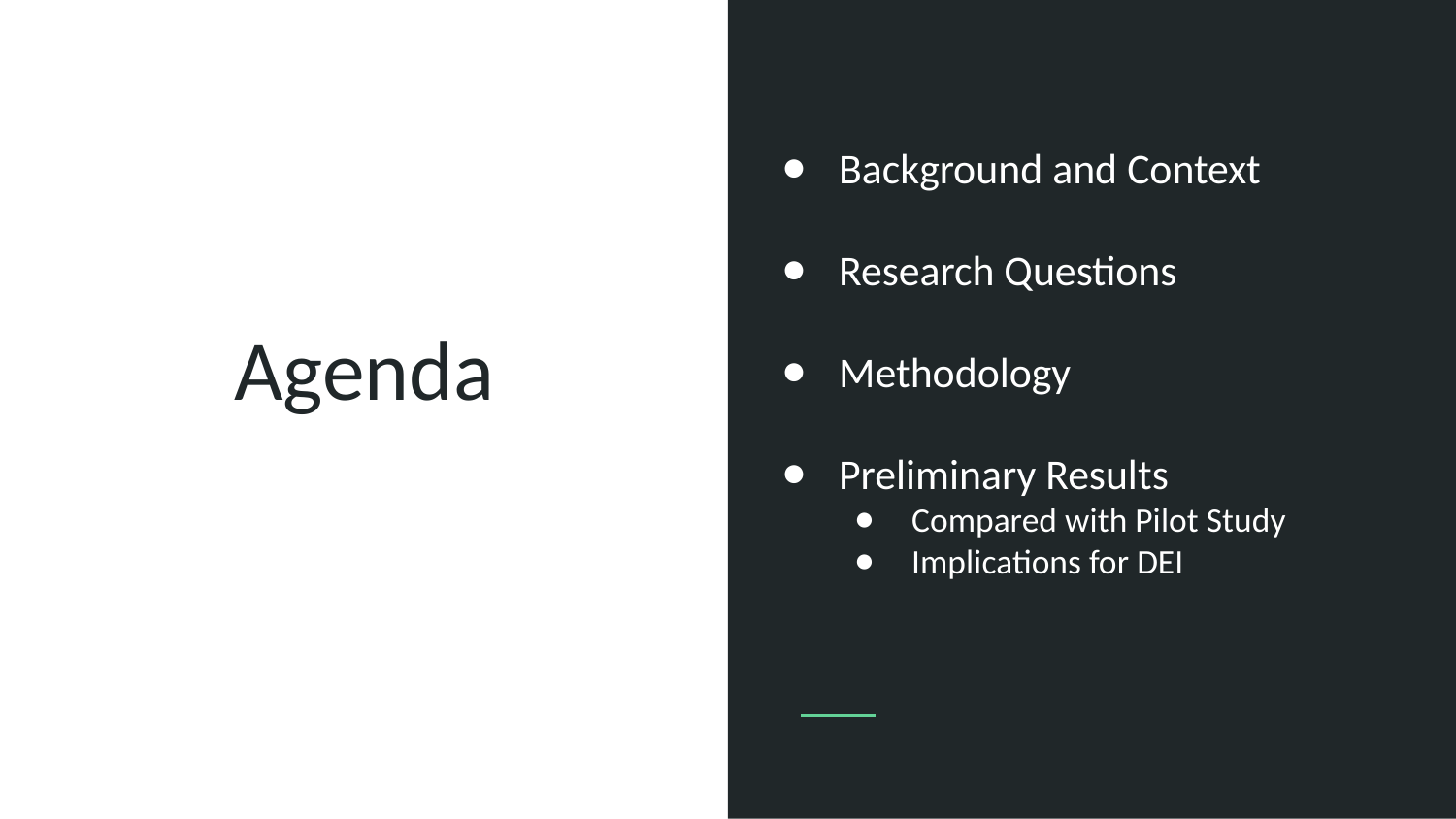

Background and Context

Research Questions

Methodology

Preliminary Results
Compared with Pilot Study
Implications for DEI

# Agenda